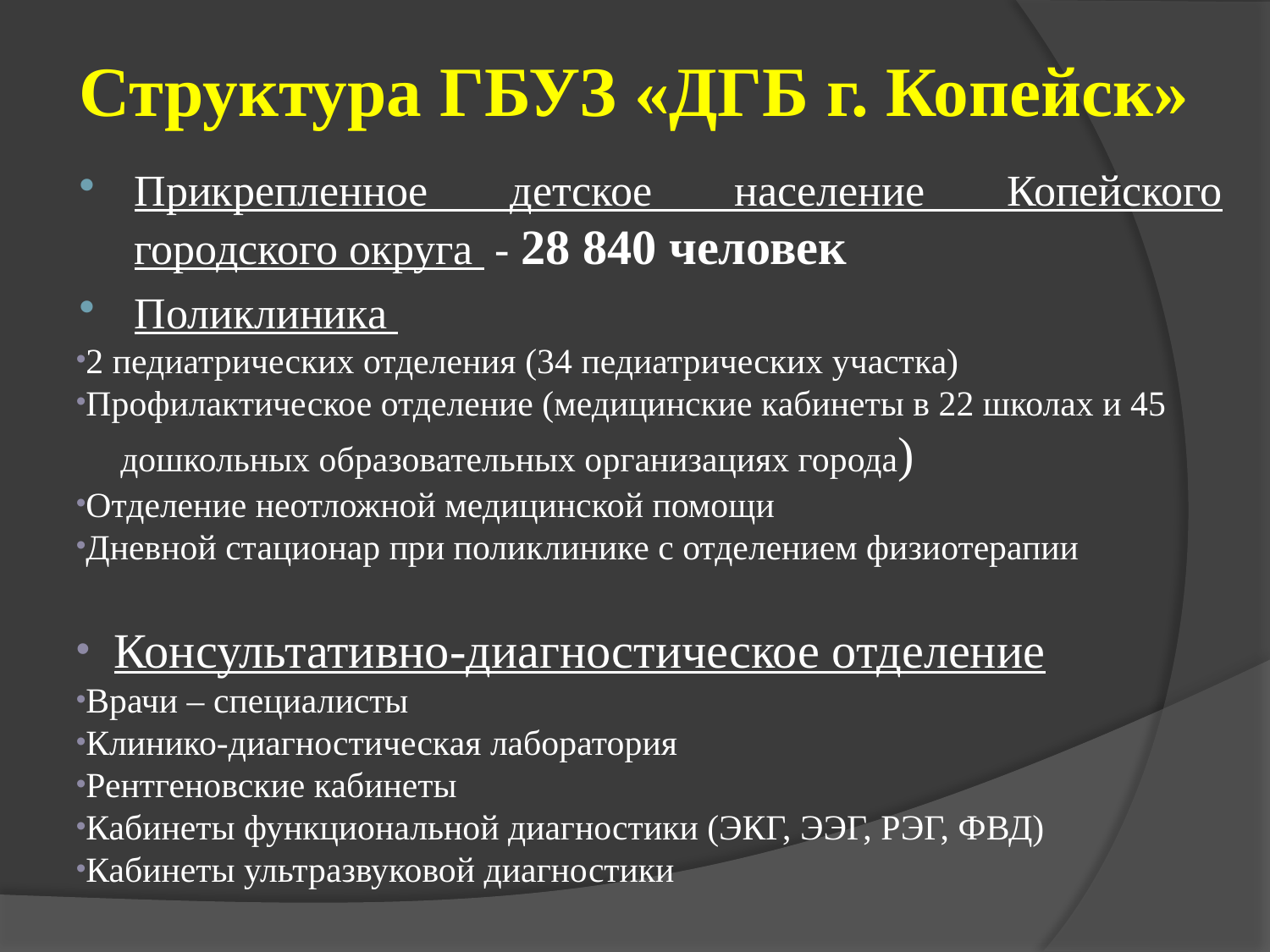

# Структура ГБУЗ «ДГБ г. Копейск»
Прикрепленное детское население Копейского городского округа  - 28 840 человек
Поликлиника
2 педиатрических отделения (34 педиатрических участка)
Профилактическое отделение (медицинские кабинеты в 22 школах и 45
     дошкольных образовательных организациях города)
Отделение неотложной медицинской помощи
Дневной стационар при поликлинике с отделением физиотерапии

Консультативно-диагностическое отделение
Врачи – специалисты
Клинико-диагностическая лаборатория
Рентгеновские кабинеты
Кабинеты функциональной диагностики (ЭКГ, ЭЭГ, РЭГ, ФВД)
Кабинеты ультразвуковой диагностики